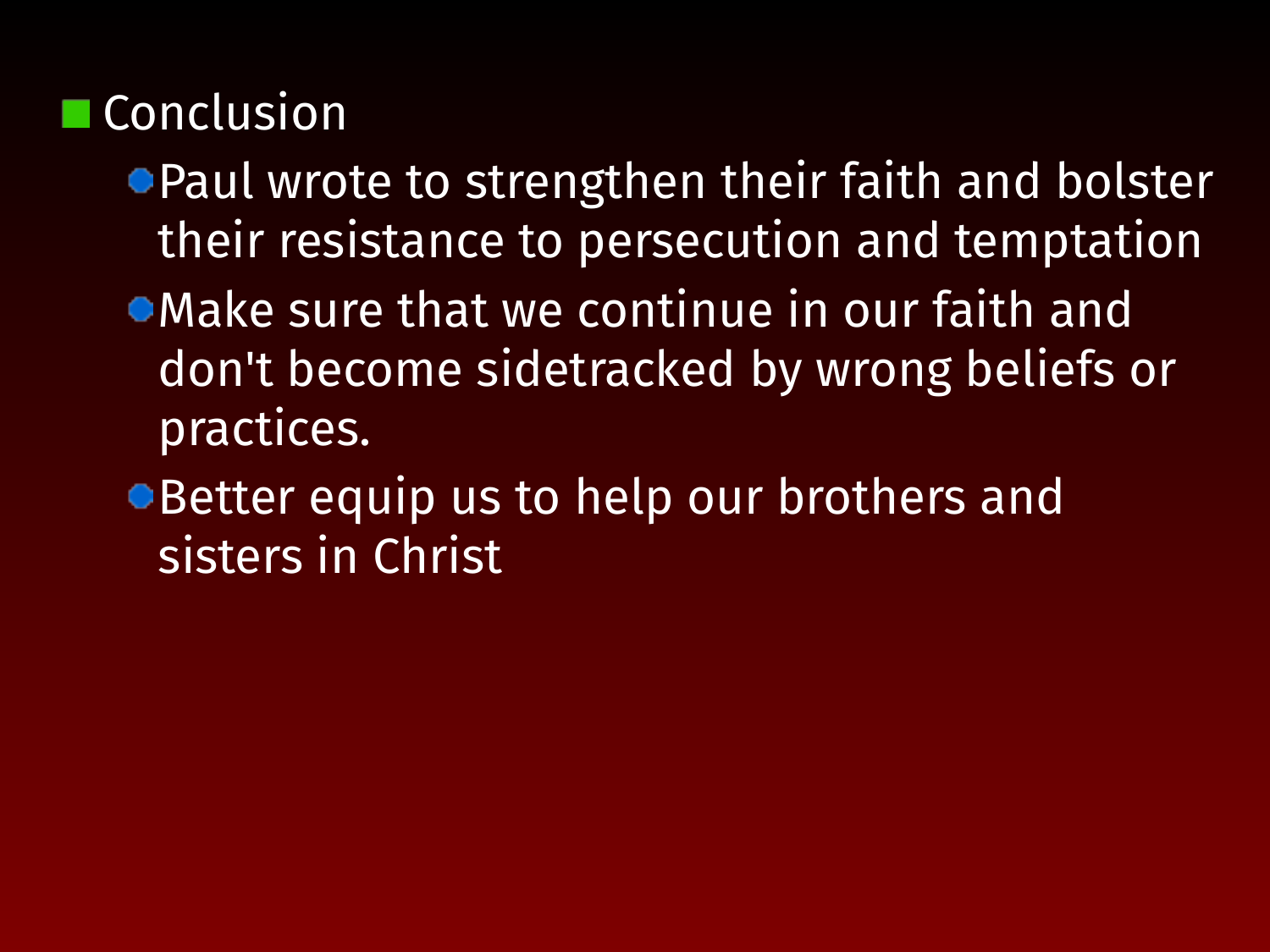

Conclusion
Paul wrote to strengthen their faith and bolster their resistance to persecution and temptation
Make sure that we continue in our faith and don't become sidetracked by wrong beliefs or practices.
Better equip us to help our brothers and sisters in Christ